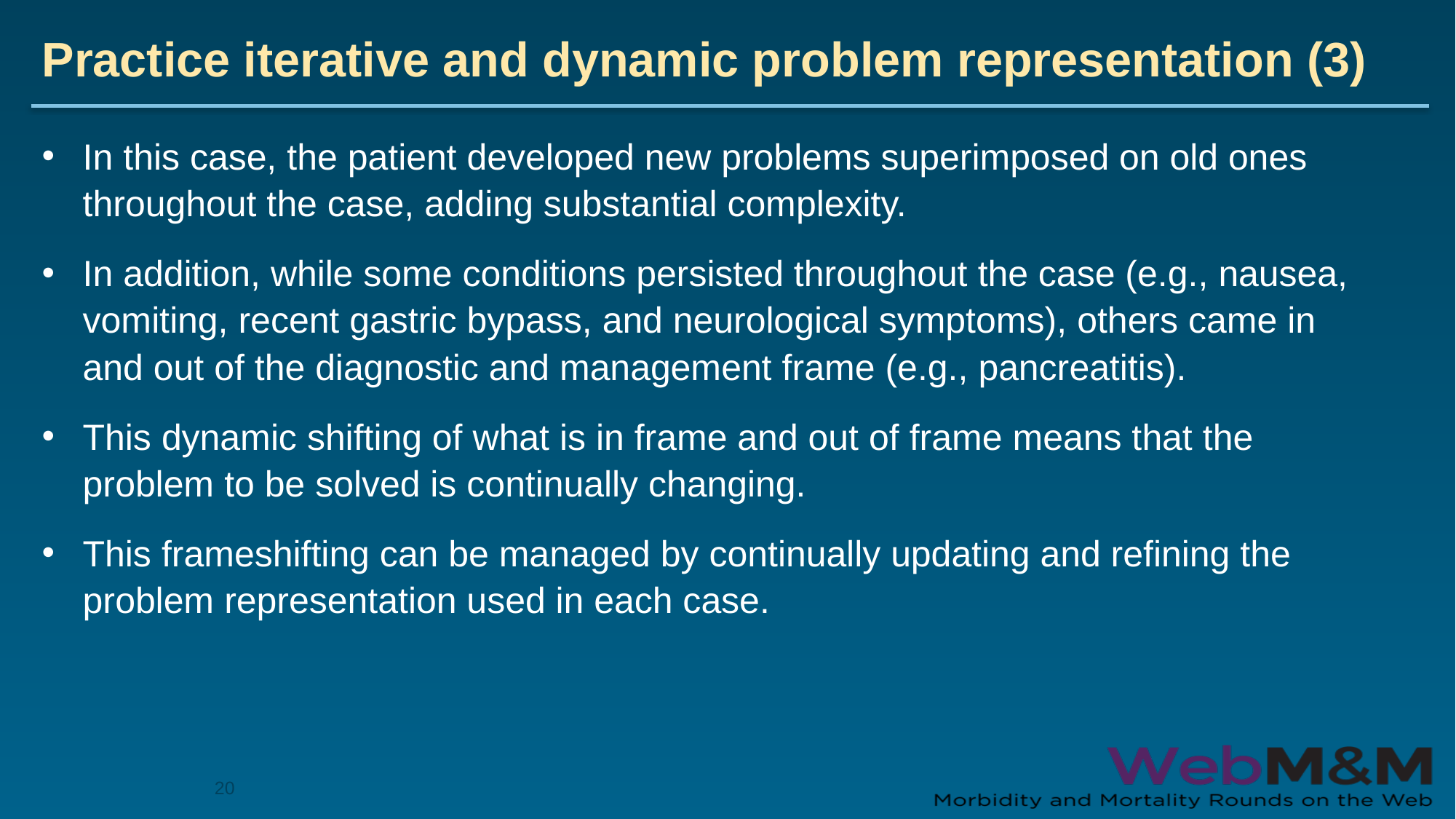

# Practice iterative and dynamic problem representation (3)
In this case, the patient developed new problems superimposed on old ones throughout the case, adding substantial complexity.

In addition, while some conditions persisted throughout the case (e.g., nausea, vomiting, recent gastric bypass, and neurological symptoms), others came in and out of the diagnostic and management frame (e.g., pancreatitis).

This dynamic shifting of what is in frame and out of frame means that the problem to be solved is continually changing.

This frameshifting can be managed by continually updating and refining the problem representation used in each case.

20